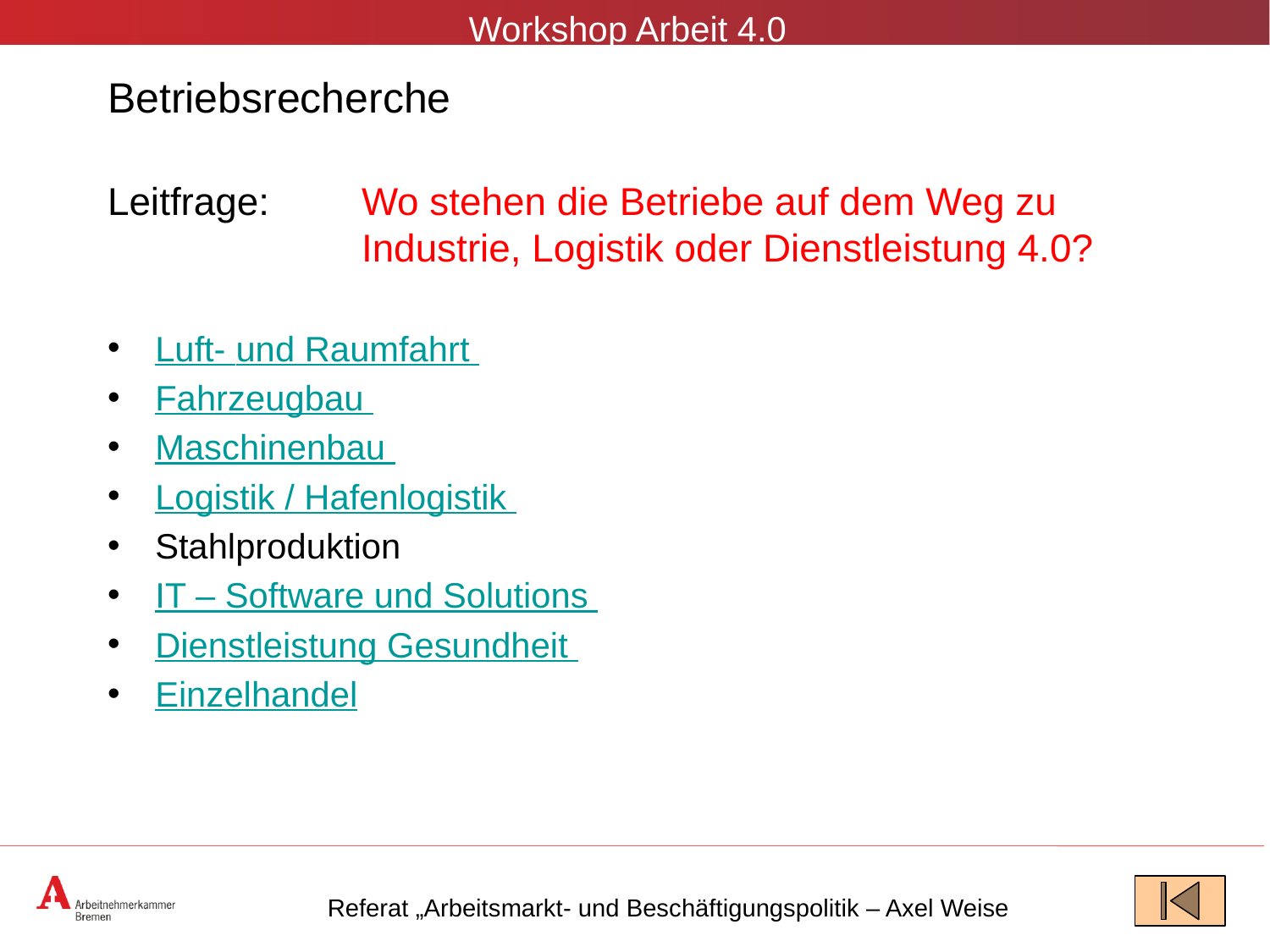

# Betriebsrecherche

Leitfrage:	Wo stehen die Betriebe auf dem Weg zu 			Industrie, Logistik oder Dienstleistung 4.0?

Luft- und Raumfahrt
Fahrzeugbau
Maschinenbau
Logistik / Hafenlogistik
Stahlproduktion
IT – Software und Solutions
Dienstleistung Gesundheit
Einzelhandel

Referat „Arbeitsmarkt- und Beschäftigungspolitik – Axel Weise